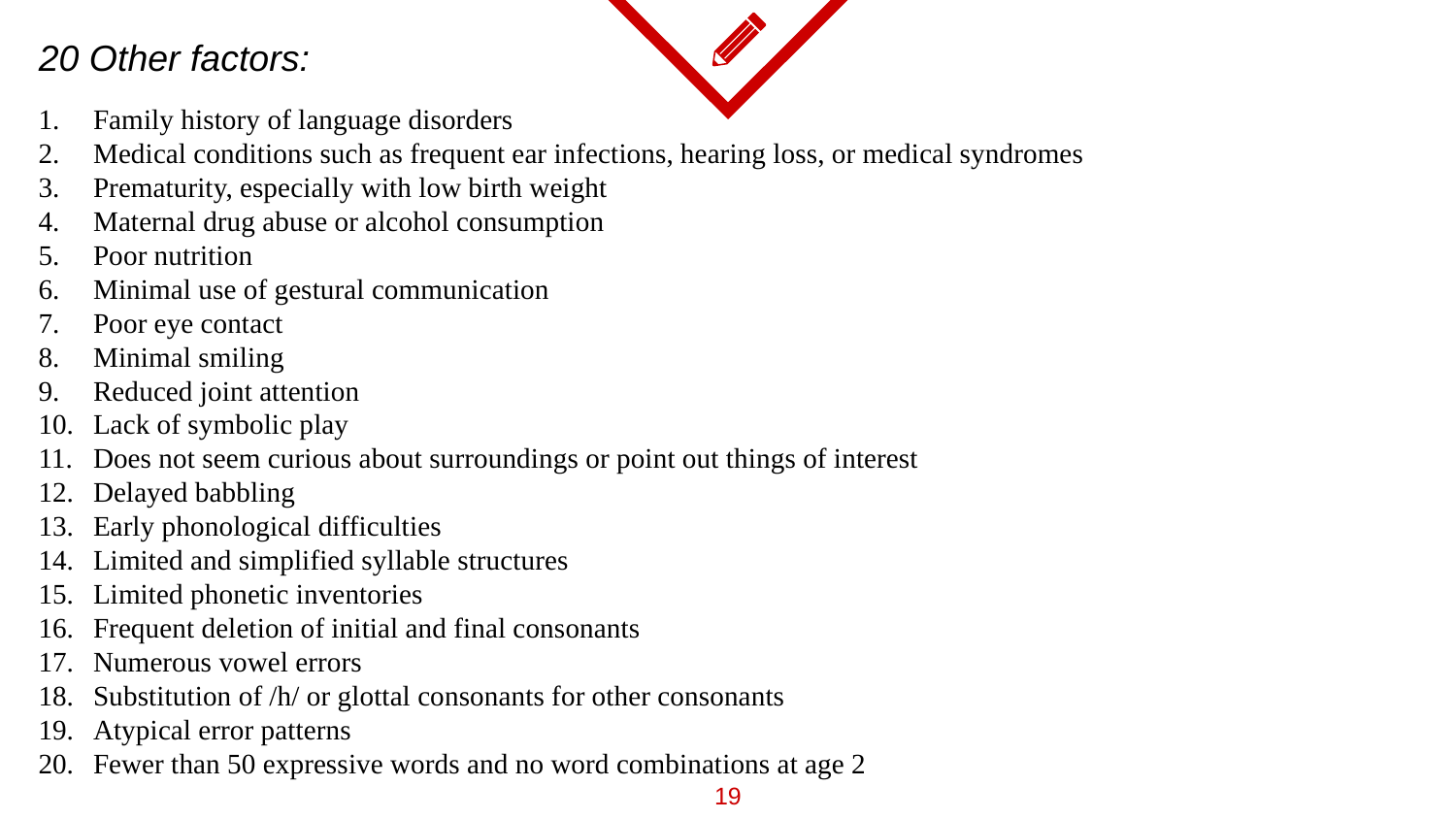

# 20 Other factors:
Family history of language disorders
Medical conditions such as frequent ear infections, hearing loss, or medical syndromes
Prematurity, especially with low birth weight
Maternal drug abuse or alcohol consumption
Poor nutrition
Minimal use of gestural communication
Poor eye contact
Minimal smiling
Reduced joint attention
Lack of symbolic play
Does not seem curious about surroundings or point out things of interest
Delayed babbling
Early phonological difficulties
Limited and simplified syllable structures
Limited phonetic inventories
Frequent deletion of initial and final consonants
Numerous vowel errors
Substitution of /h/ or glottal consonants for other consonants
Atypical error patterns
Fewer than 50 expressive words and no word combinations at age 2
19